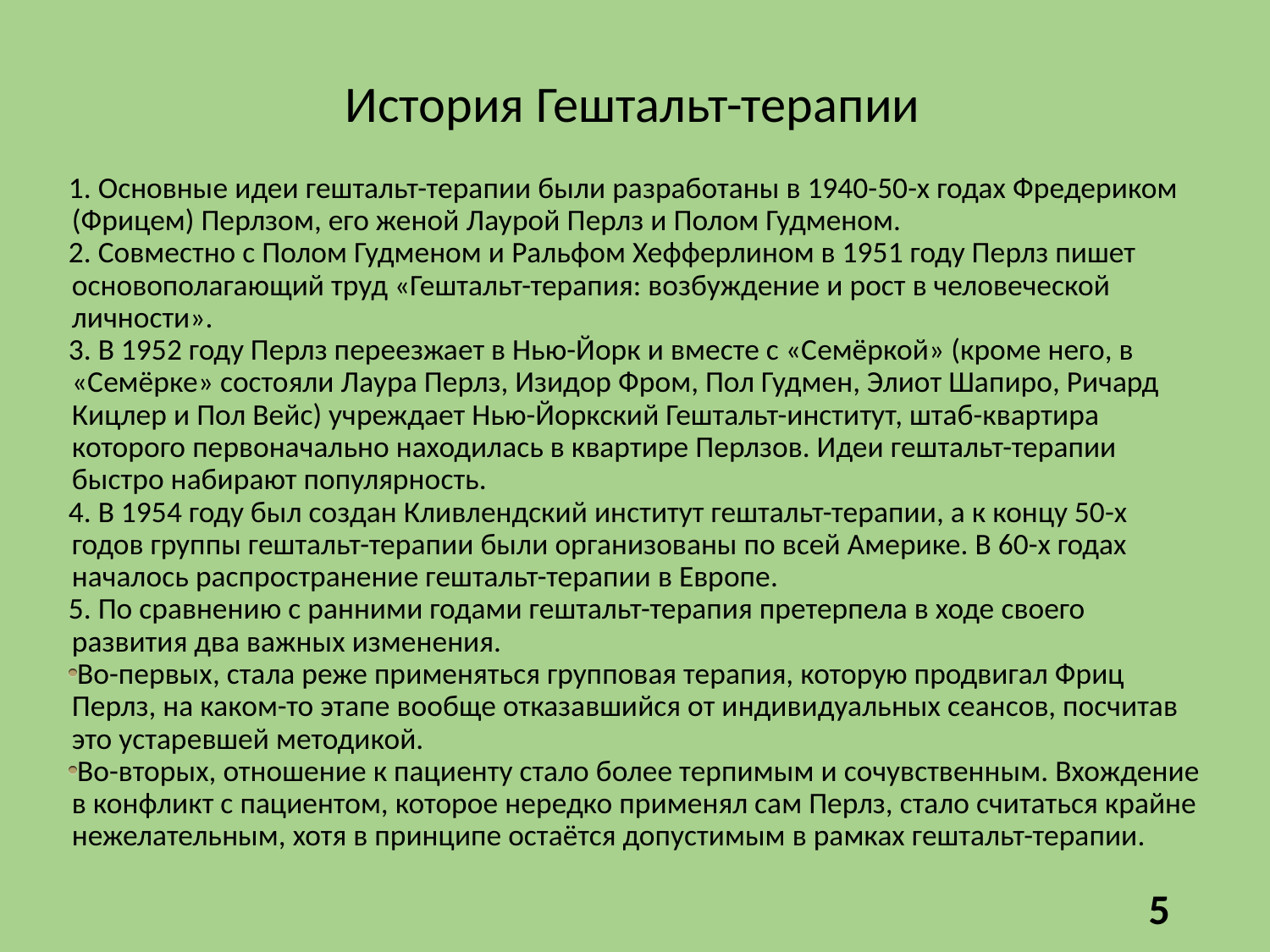

# История Гештальт-терапии
1. Основные идеи гештальт-терапии были разработаны в 1940-50-х годах Фредериком (Фрицем) Перлзом, его женой Лаурой Перлз и Полом Гудменом.
2. Совместно с Полом Гудменом и Ральфом Хефферлином в 1951 году Перлз пишет основополагающий труд «Гештальт-терапия: возбуждение и рост в человеческой личности».
3. В 1952 году Перлз переезжает в Нью-Йорк и вместе с «Семёркой» (кроме него, в «Семёрке» состояли Лаура Перлз, Изидор Фром, Пол Гудмен, Элиот Шапиро, Ричард Кицлер и Пол Вейс) учреждает Нью-Йоркский Гештальт-институт, штаб-квартира которого первоначально находилась в квартире Перлзов. Идеи гештальт-терапии быстро набирают популярность.
4. В 1954 году был создан Кливлендский институт гештальт-терапии, а к концу 50-х годов группы гештальт-терапии были организованы по всей Америке. В 60-х годах началось распространение гештальт-терапии в Европе.
5. По сравнению с ранними годами гештальт-терапия претерпела в ходе своего развития два важных изменения.
Во-первых, стала реже применяться групповая терапия, которую продвигал Фриц Перлз, на каком-то этапе вообще отказавшийся от индивидуальных сеансов, посчитав это устаревшей методикой.
Во-вторых, отношение к пациенту стало более терпимым и сочувственным. Вхождение в конфликт с пациентом, которое нередко применял сам Перлз, стало считаться крайне нежелательным, хотя в принципе остаётся допустимым в рамках гештальт-терапии.
5